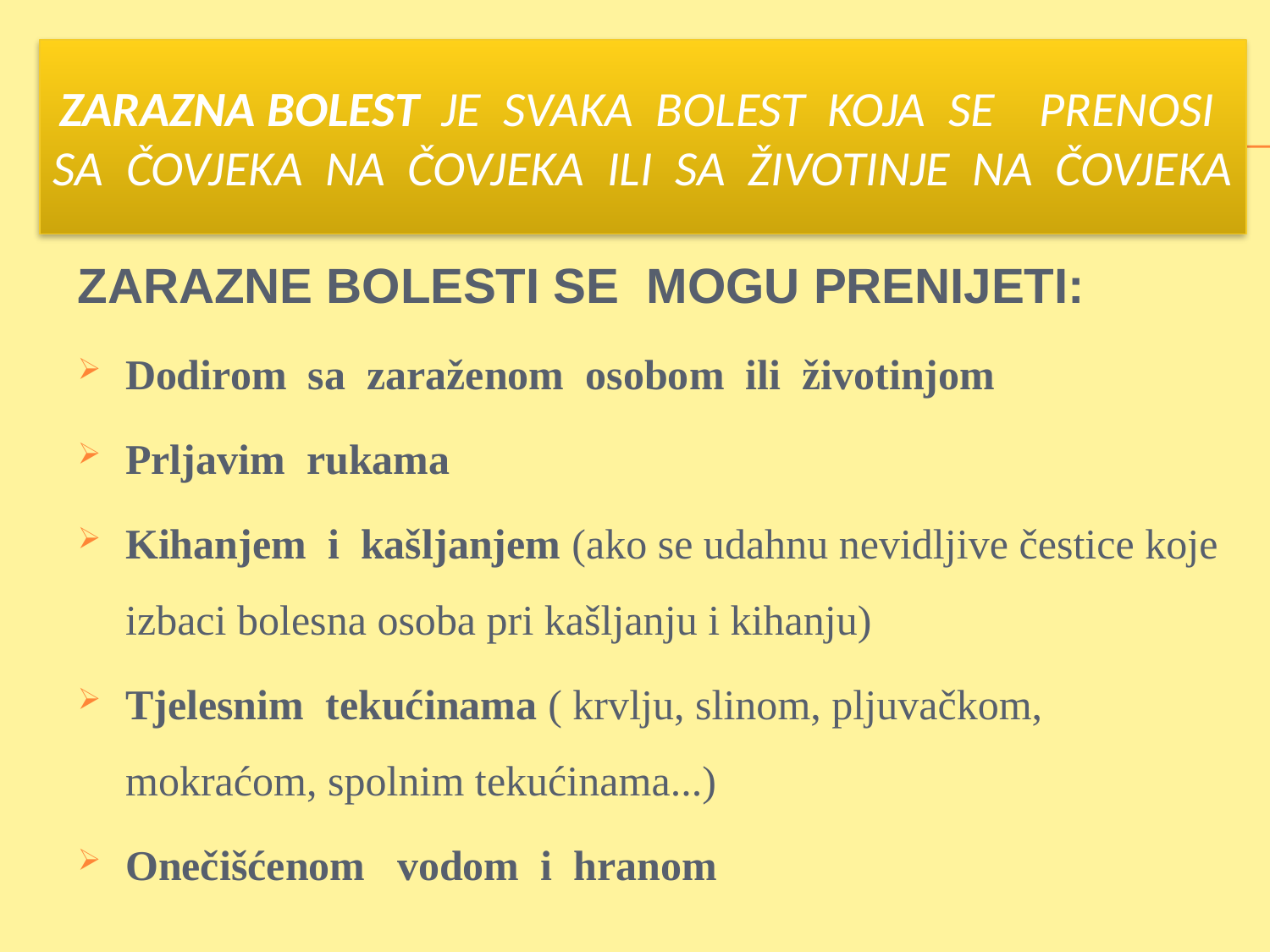

# ZARAZNA BOLEST  JE  SVAKA  BOLEST  KOJA  SE    PRENOSI  SA  ČOVJEKA  NA  ČOVJEKA  ILI  SA  ŽIVOTINJE  NA  ČOVJEKA
ZARAZNE BOLESTI SE  MOGU PRENIJETI:
Dodirom  sa  zaraženom  osobom  ili  životinjom
Prljavim  rukama
Kihanjem  i  kašljanjem (ako se udahnu nevidljive čestice koje izbaci bolesna osoba pri kašljanju i kihanju)
Tjelesnim  tekućinama ( krvlju, slinom, pljuvačkom, mokraćom, spolnim tekućinama...)
Onečišćenom   vodom  i  hranom